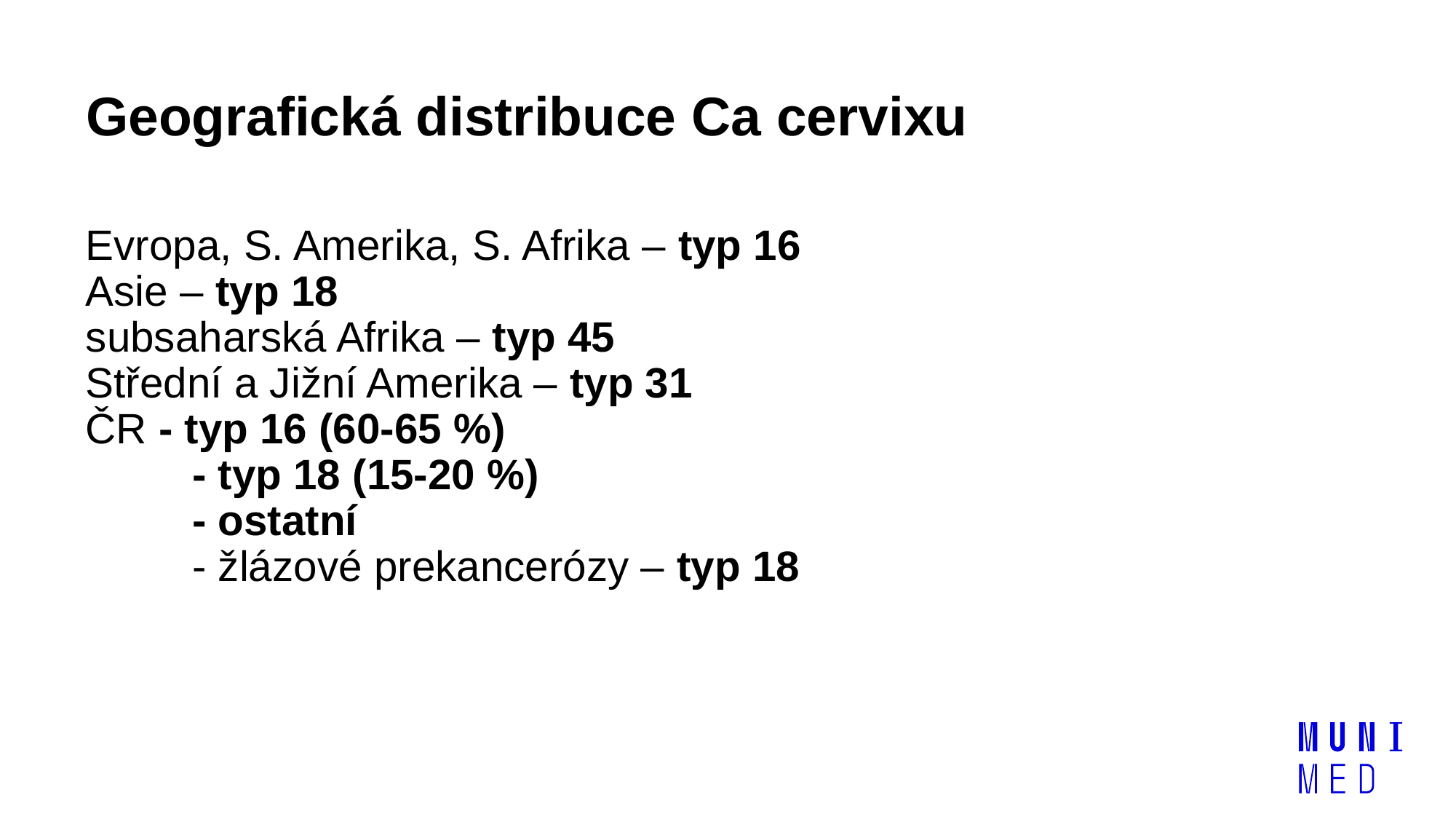

# Geografická distribuce Ca cervixu
Evropa, S. Amerika, S. Afrika – typ 16
Asie – typ 18
subsaharská Afrika – typ 45
Střední a Jižní Amerika – typ 31
ČR - typ 16 (60-65 %)
         - typ 18 (15-20 %)
         - ostatní
         - žlázové prekancerózy – typ 18